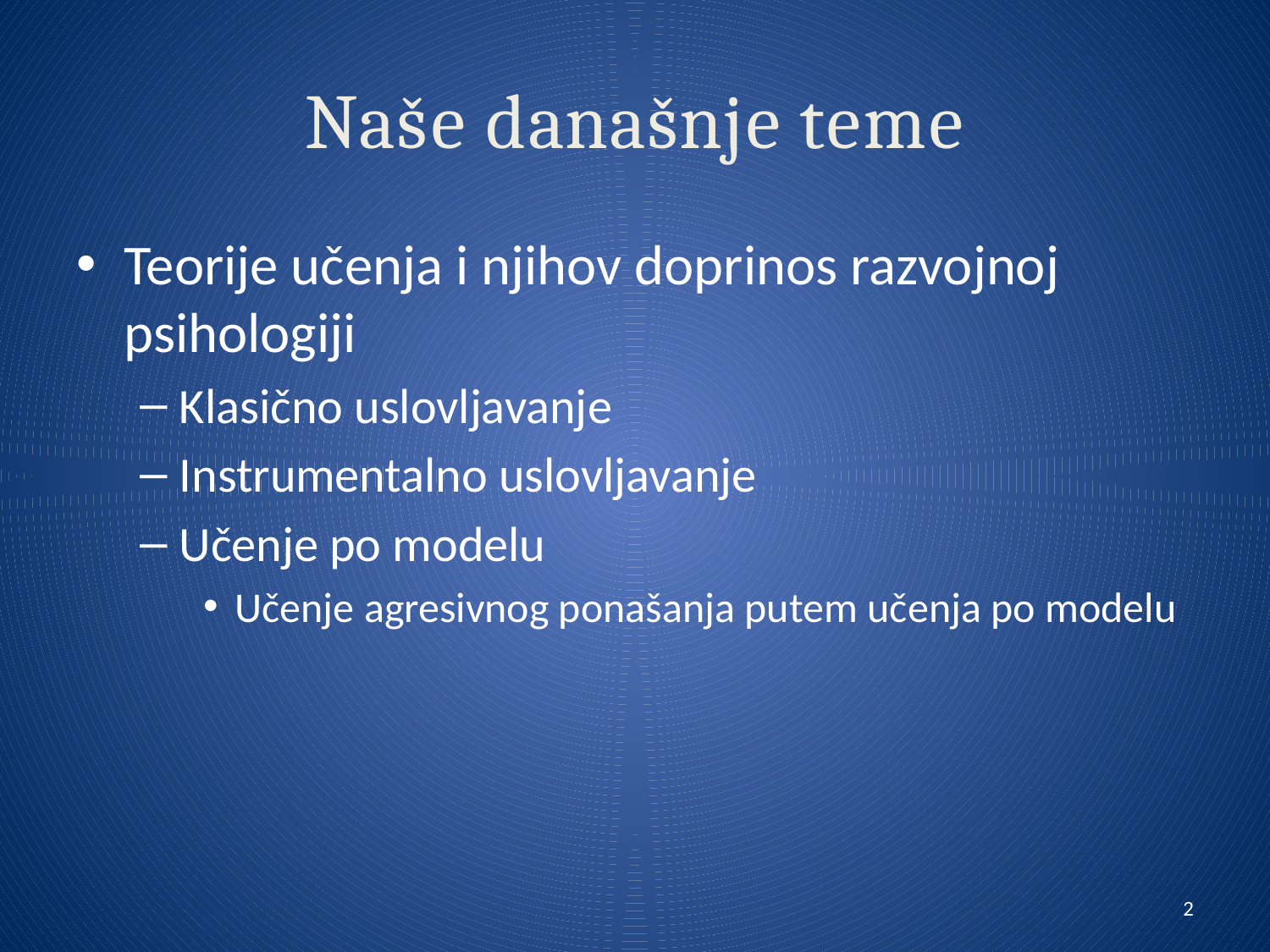

# Naše današnje teme
Teorije učenja i njihov doprinos razvojnoj psihologiji
Klasično uslovljavanje
Instrumentalno uslovljavanje
Učenje po modelu
Učenje agresivnog ponašanja putem učenja po modelu
2